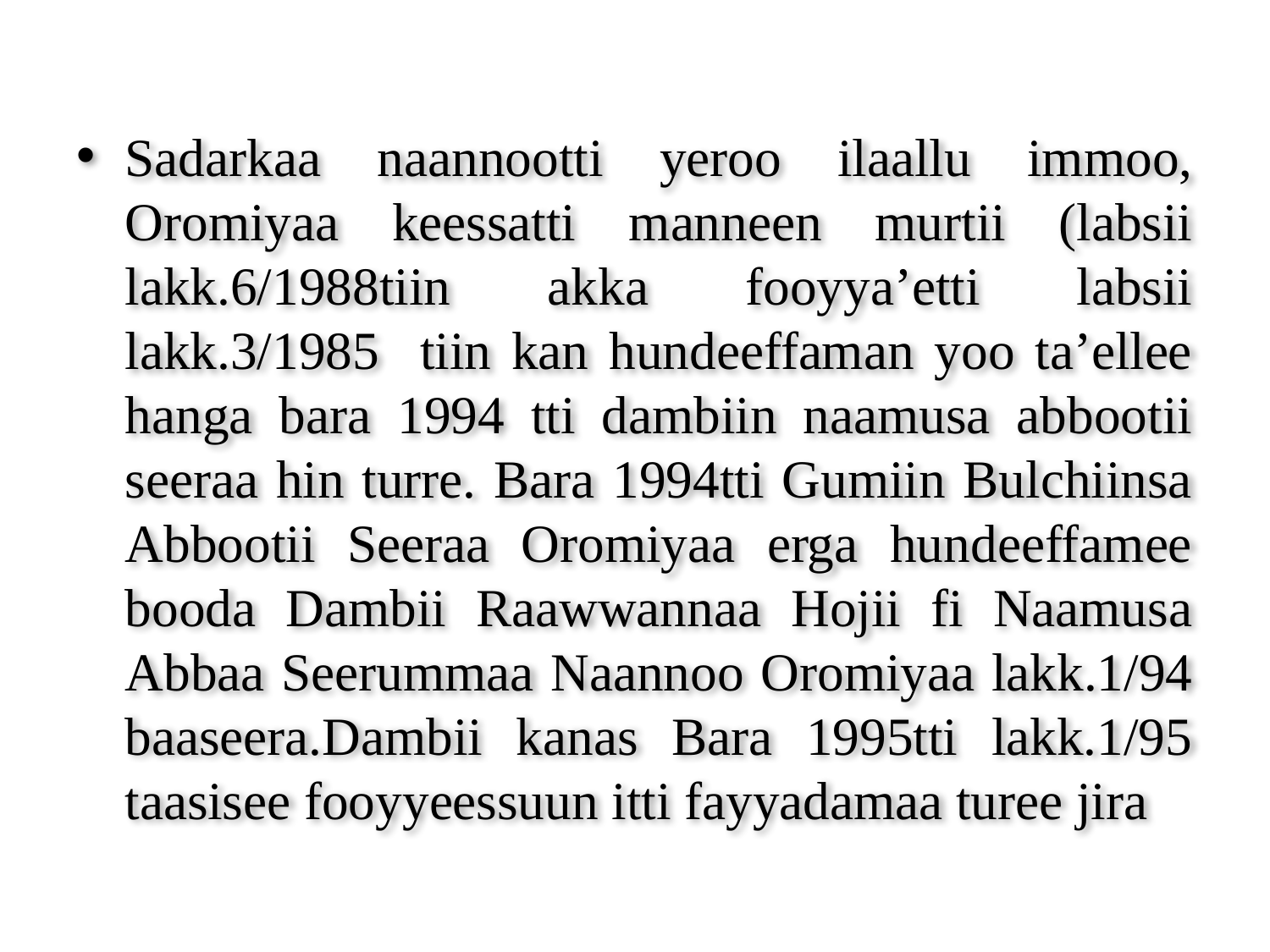

Sadarkaa naannootti yeroo ilaallu immoo, Oromiyaa keessatti manneen murtii (labsii lakk.6/1988tiin akka fooyya’etti labsii lakk.3/1985  tiin kan hundeeffaman yoo ta’ellee hanga bara 1994 tti dambiin naamusa abbootii seeraa hin turre. Bara 1994tti Gumiin Bulchiinsa Abbootii Seeraa Oromiyaa erga hundeeffamee booda Dambii Raawwannaa Hojii fi Naamusa Abbaa Seerummaa Naannoo Oromiyaa lakk.1/94 baaseera.Dambii kanas Bara 1995tti lakk.1/95 taasisee fooyyeessuun itti fayyadamaa turee jira